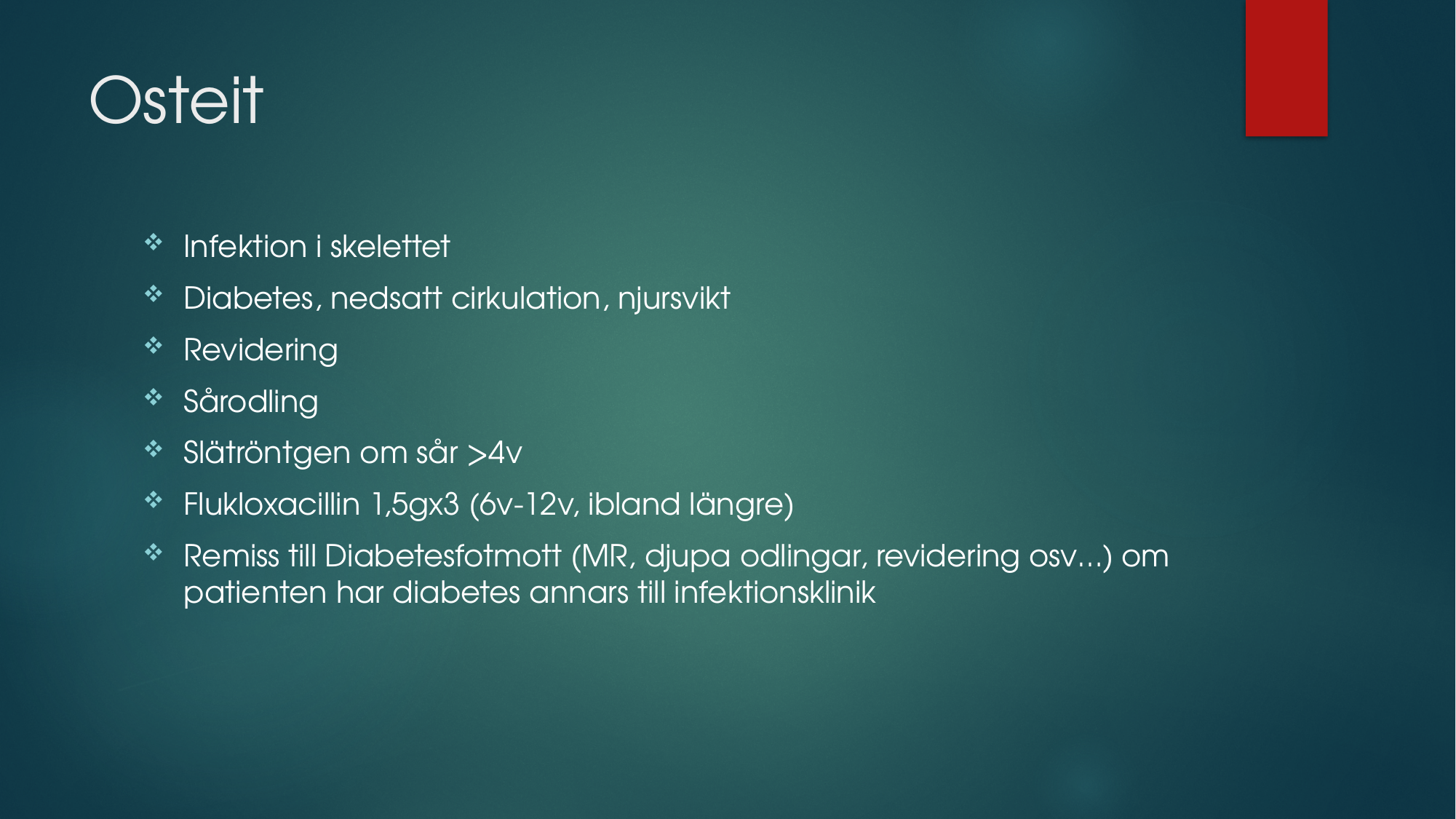

# Osteit
Infektion i skelettet
Diabetes, nedsatt cirkulation, njursvikt
Revidering
Sårodling
Slätröntgen om sår >4v
Flukloxacillin 1,5gx3 (6v-12v, ibland längre)
Remiss till Diabetesfotmott (MR, djupa odlingar, revidering osv…) om patienten har diabetes annars till infektionsklinik